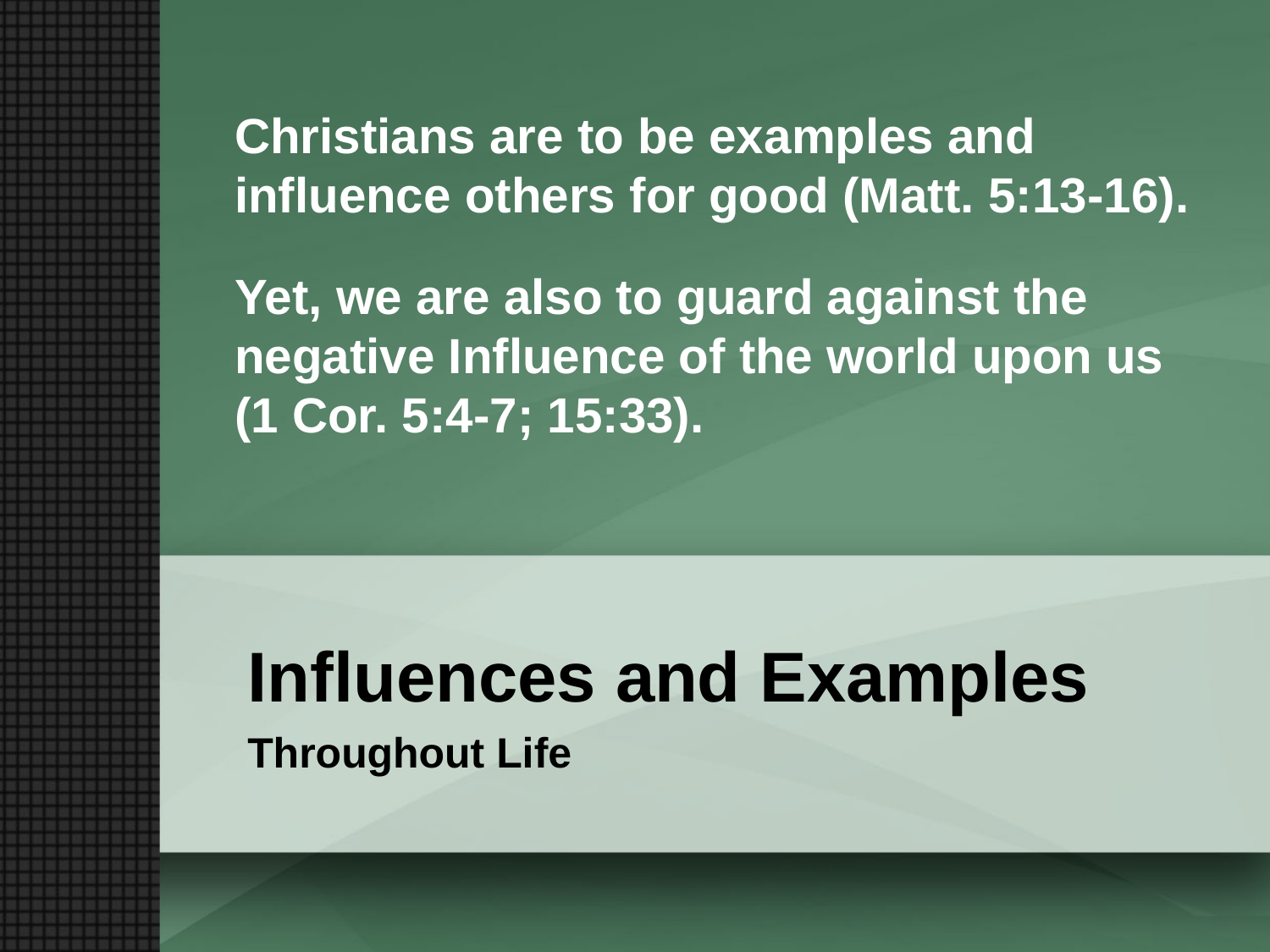

Christians are to be examples and influence others for good (Matt. 5:13-16).
Yet, we are also to guard against the negative Influence of the world upon us (1 Cor. 5:4-7; 15:33).
# Influences and Examples
Throughout Life